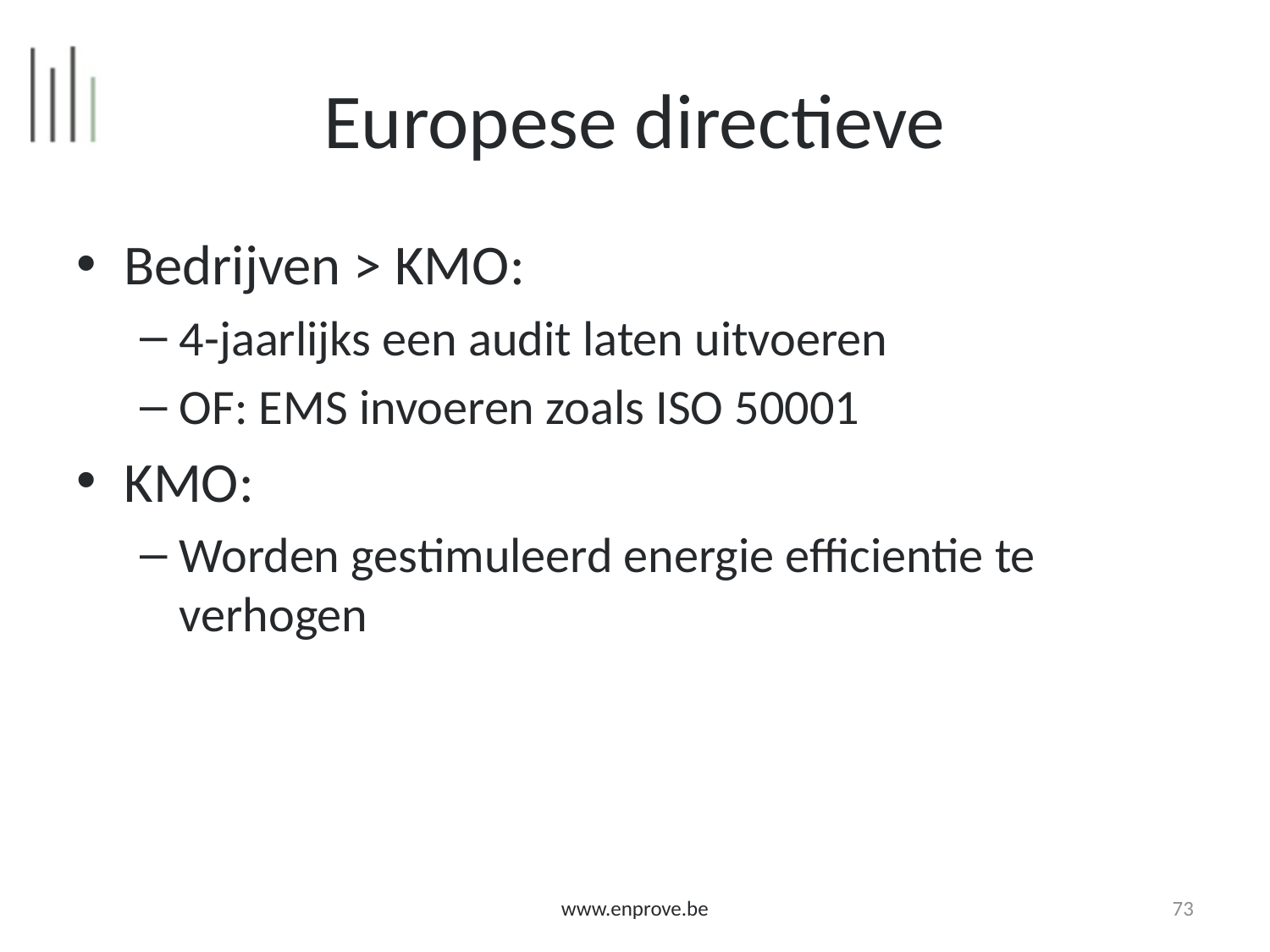

# Europese directieve
Bedrijven > KMO:
4-jaarlijks een audit laten uitvoeren
OF: EMS invoeren zoals ISO 50001
KMO:
Worden gestimuleerd energie efficientie te verhogen
www.enprove.be
73